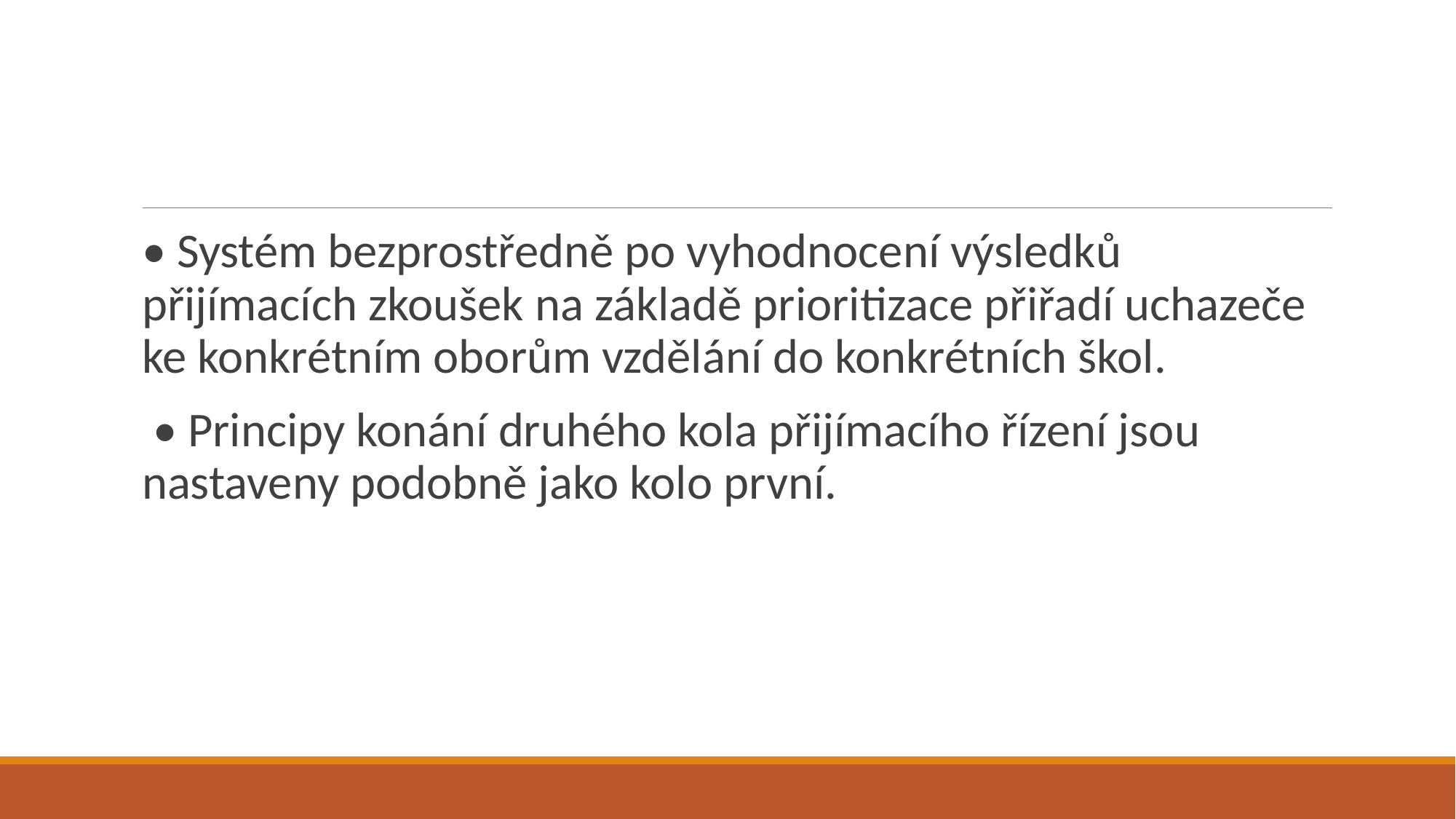

#
• Systém bezprostředně po vyhodnocení výsledků přijímacích zkoušek na základě prioritizace přiřadí uchazeče ke konkrétním oborům vzdělání do konkrétních škol.
 • Principy konání druhého kola přijímacího řízení jsou nastaveny podobně jako kolo první.